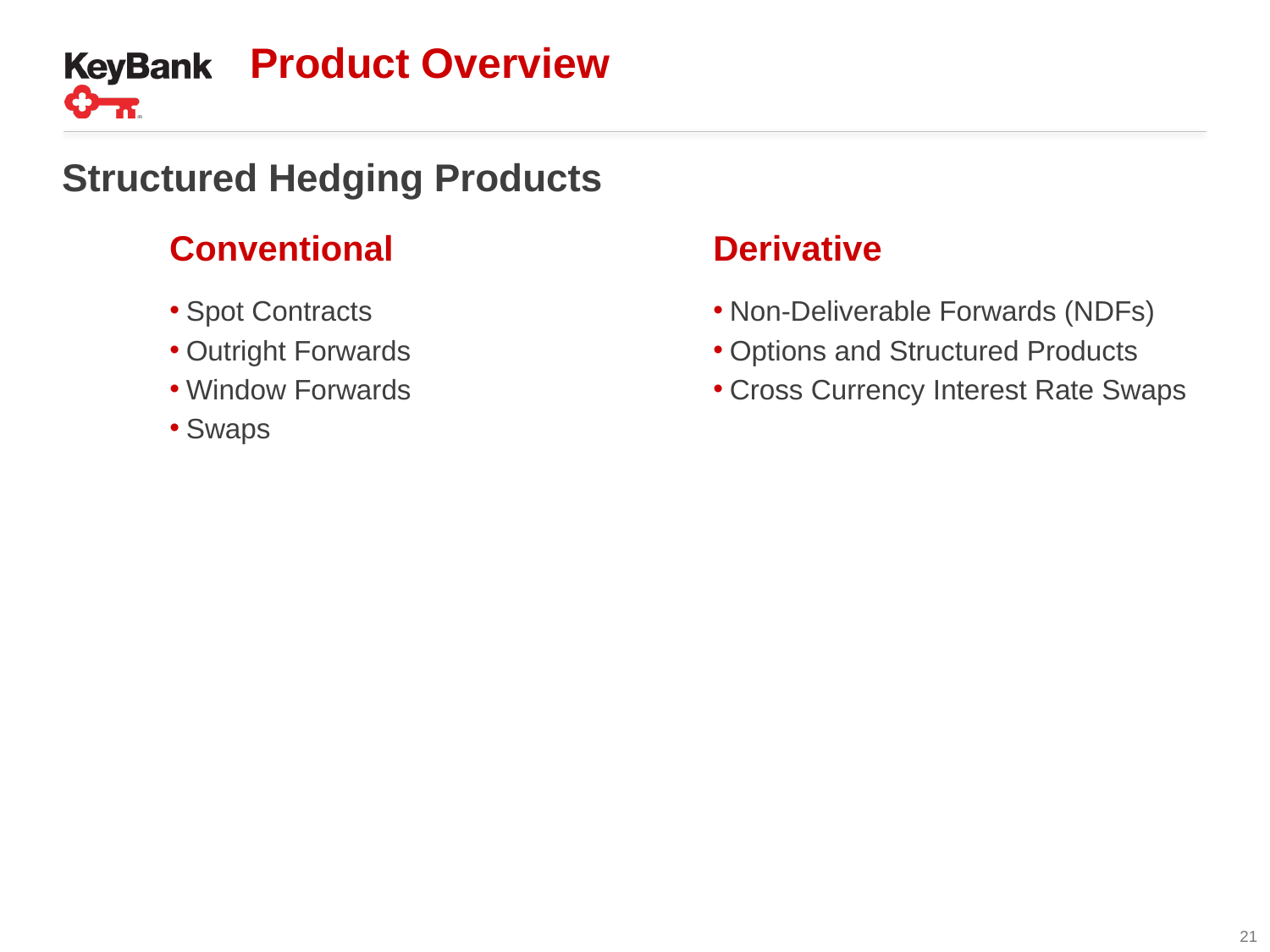

# Product Overview
Structured Hedging Products
Conventional
Derivative
Spot Contracts
Outright Forwards
Window Forwards
Swaps
Non-Deliverable Forwards (NDFs)
Options and Structured Products
Cross Currency Interest Rate Swaps

21